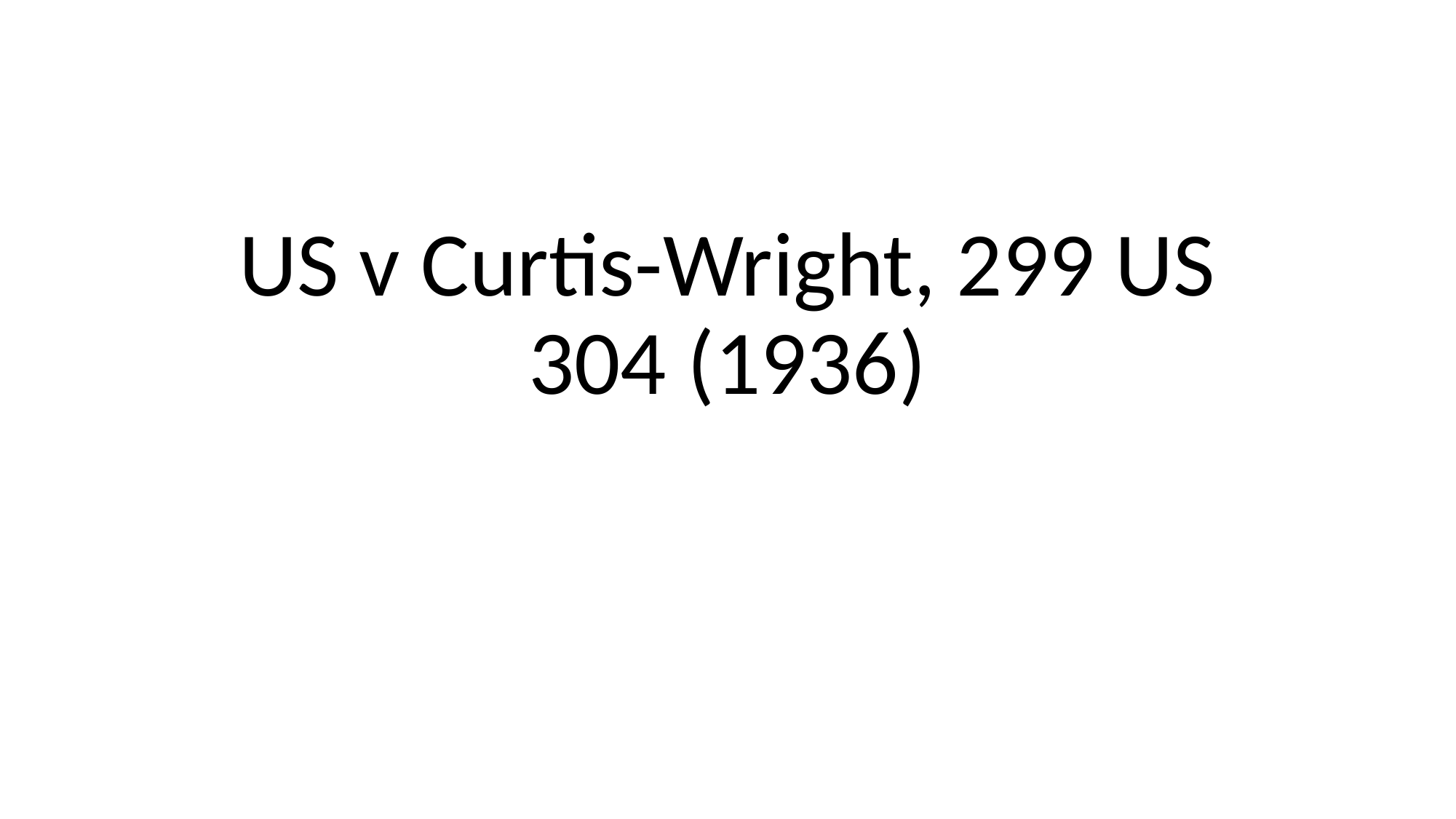

# US v Curtis-Wright, 299 US 304 (1936)